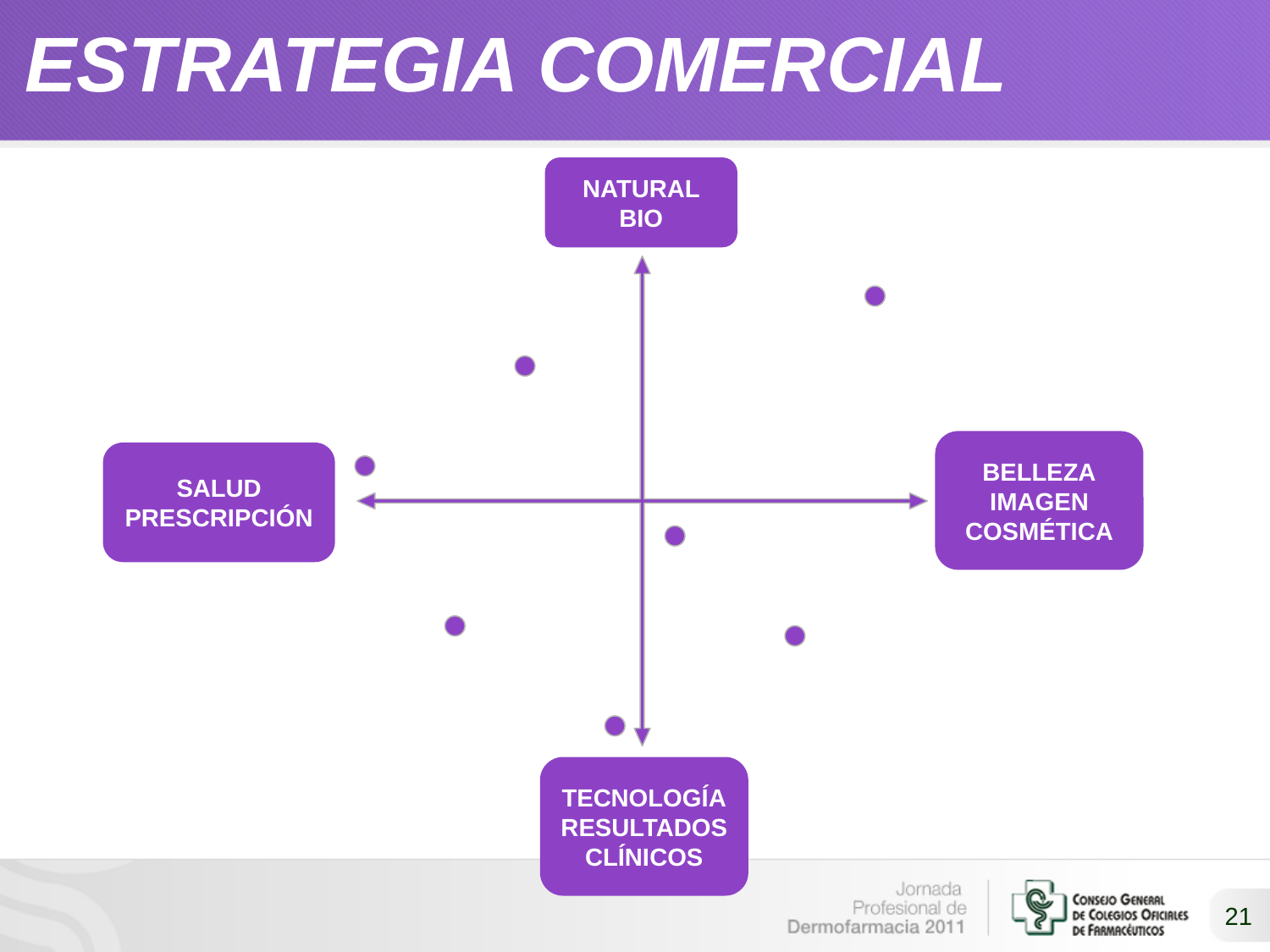

# ESTRATEGIA COMERCIAL
NATURAL
BIO

BELLEZA
IMAGEN
COSMÉTICA
SALUD
PRESCRIPCIÓN

TECNOLOGÍA
RESULTADOS CLÍNICOS
21